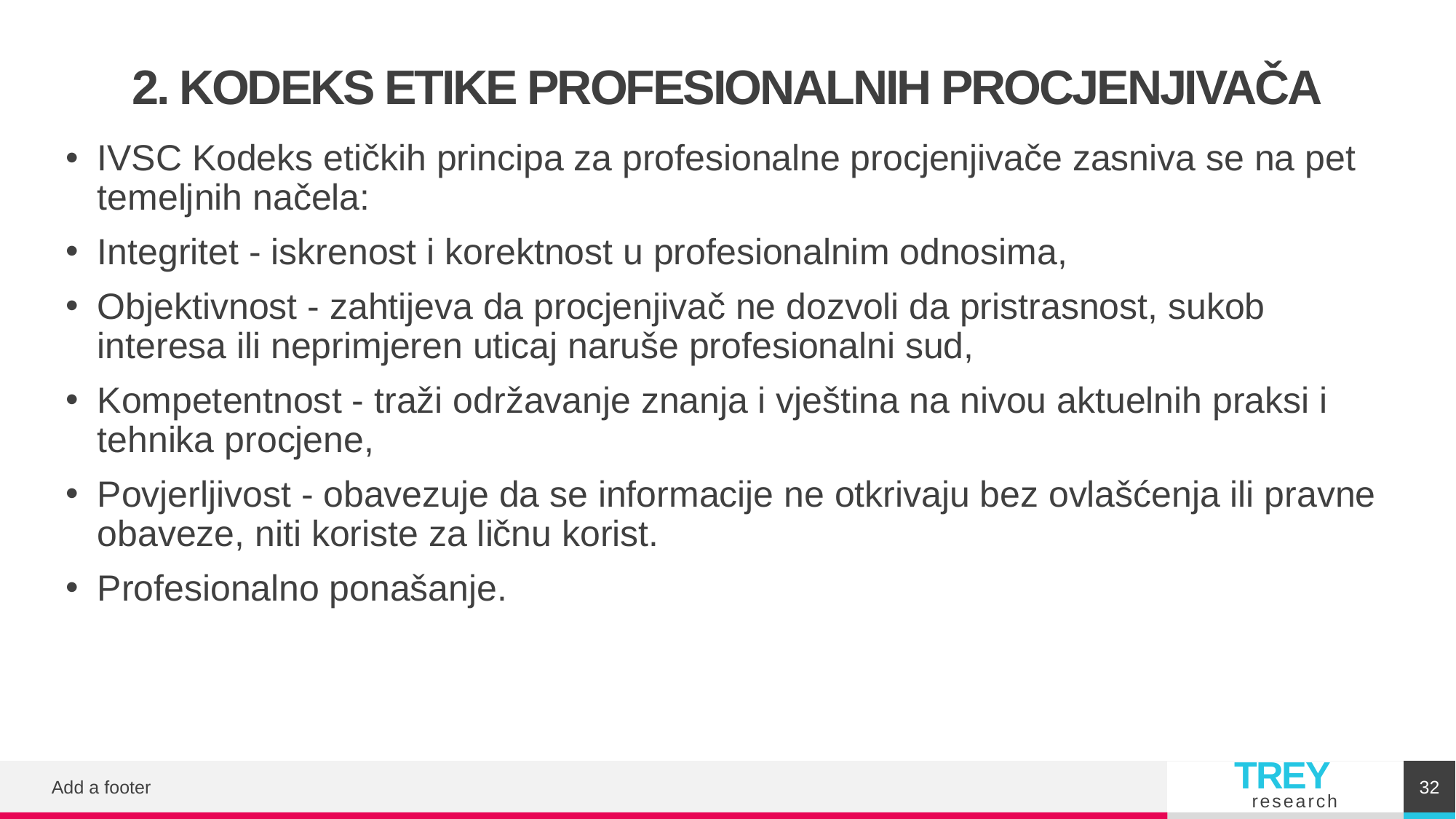

# 2. KODEKS ETIKE PROFESIONALNIH PROCJENJIVAČA
IVSC Kodeks etičkih principa za profesionalne procjenjivače zasniva se na pet temeljnih načela:
Integritet - iskrenost i korektnost u profesionalnim odnosima,
Objektivnost - zahtijeva da procjenjivač ne dozvoli da pristrasnost, sukob interesa ili neprimjeren uticaj naruše profesionalni sud,
Kompetentnost - traži održavanje znanja i vještina na nivou aktuelnih praksi i tehnika procjene,
Povjerljivost - obavezuje da se informacije ne otkrivaju bez ovlašćenja ili pravne obaveze, niti koriste za ličnu korist.
Profesionalno ponašanje.
32
Add a footer